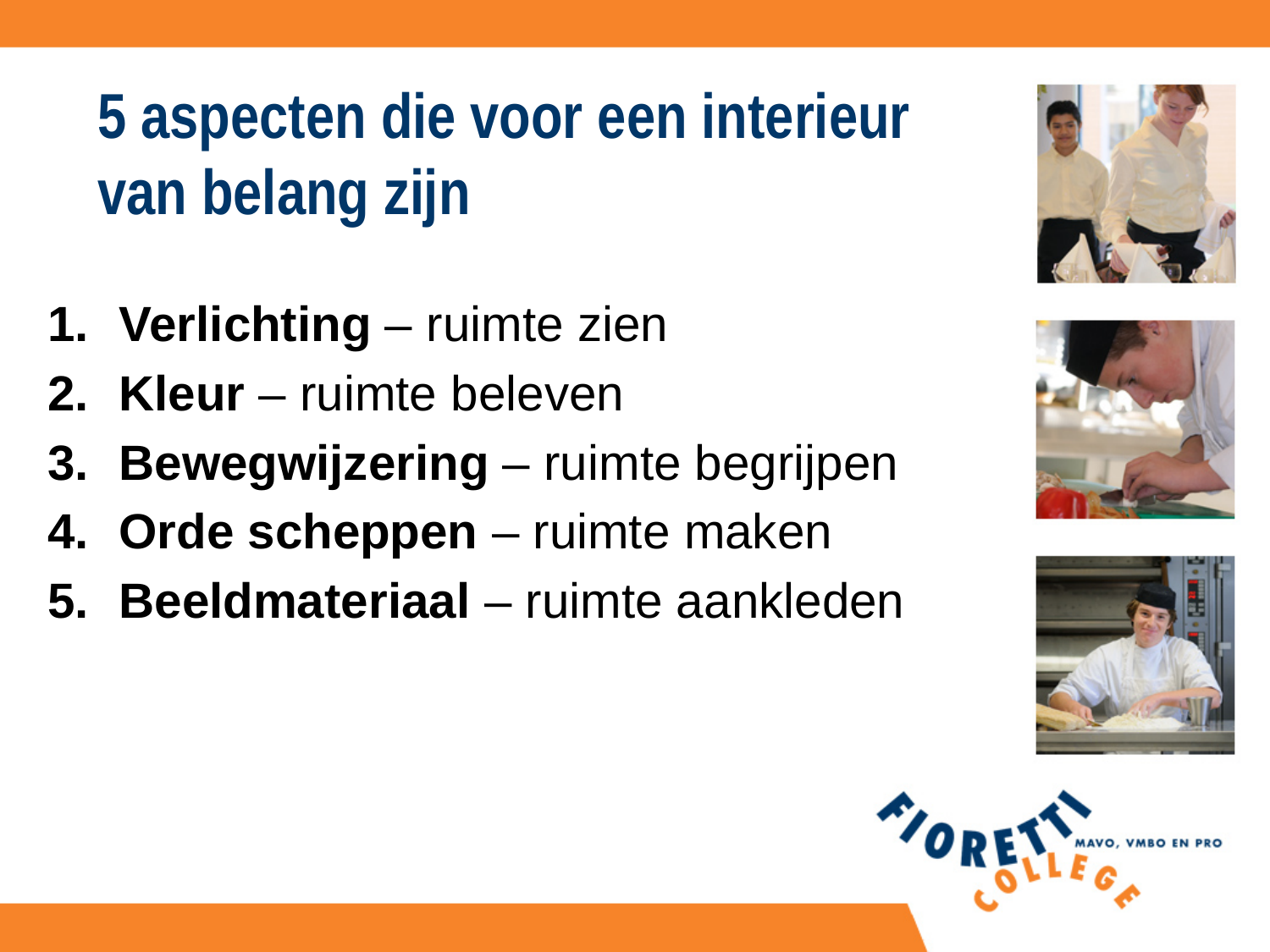

# 5 aspecten die voor een interieur van belang zijn
Verlichting – ruimte zien
Kleur – ruimte beleven
Bewegwijzering – ruimte begrijpen
Orde scheppen – ruimte maken
Beeldmateriaal – ruimte aankleden